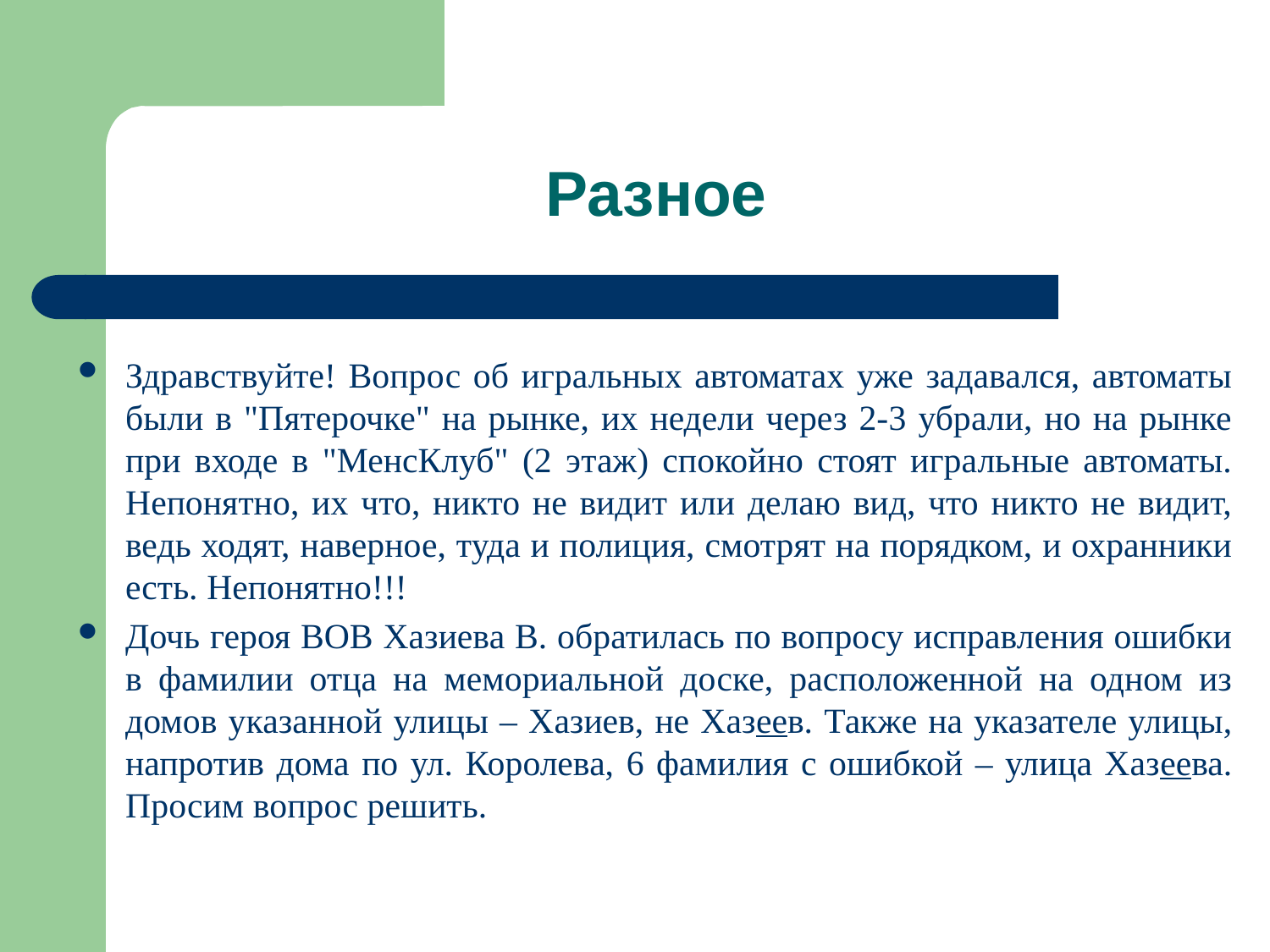

# Разное
Здравствуйте! Вопрос об игральных автоматах уже задавался, автоматы были в "Пятерочке" на рынке, их недели через 2-3 убрали, но на рынке при входе в "МенсКлуб" (2 этаж) спокойно стоят игральные автоматы. Непонятно, их что, никто не видит или делаю вид, что никто не видит, ведь ходят, наверное, туда и полиция, смотрят на порядком, и охранники есть. Непонятно!!!
Дочь героя ВОВ Хазиева В. обратилась по вопросу исправления ошибки в фамилии отца на мемориальной доске, расположенной на одном из домов указанной улицы – Хазиев, не Хазеев. Также на указателе улицы, напротив дома по ул. Королева, 6 фамилия с ошибкой – улица Хазеева. Просим вопрос решить.